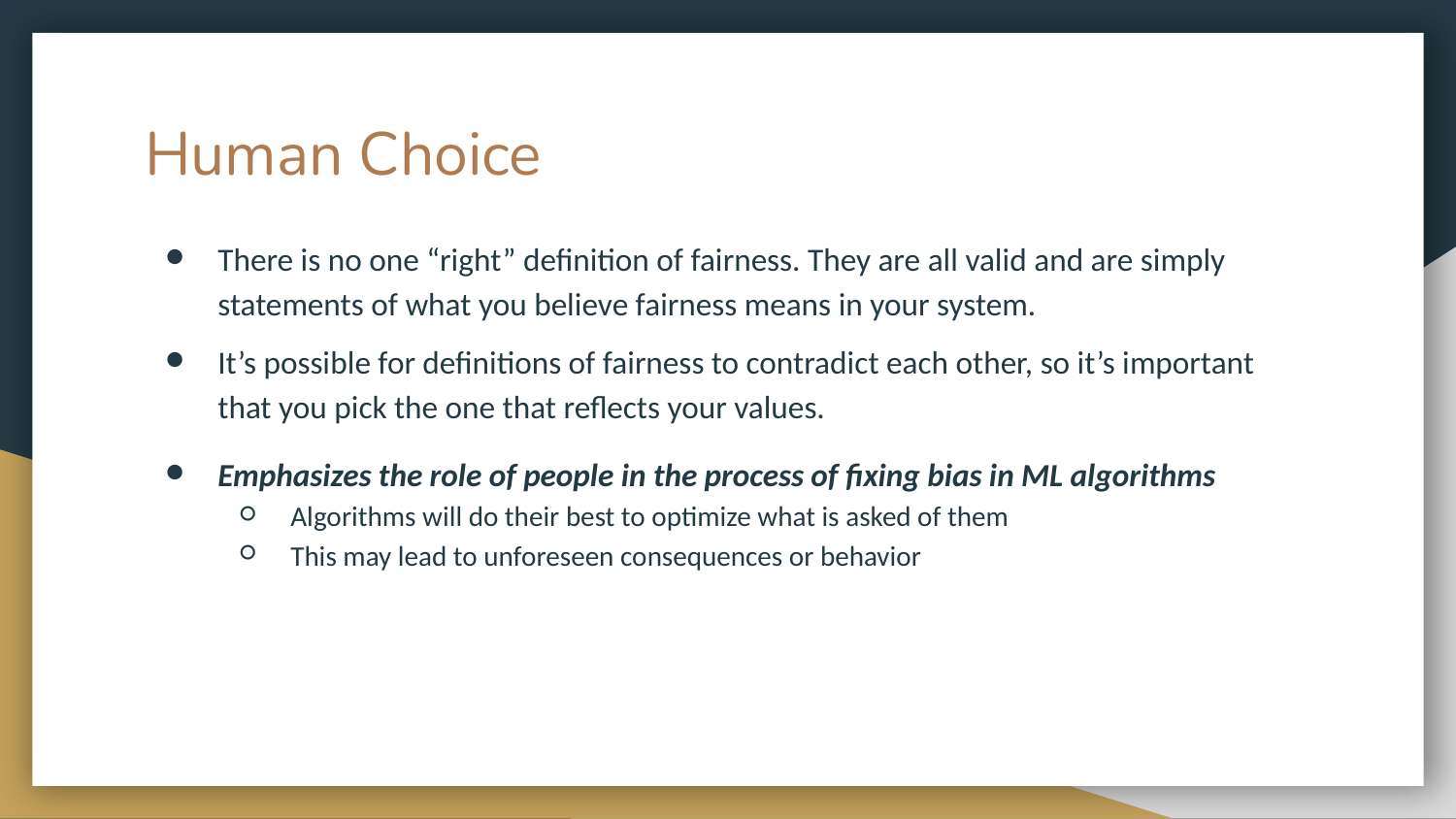

# Human Choice
There is no one “right” definition of fairness. They are all valid and are simply statements of what you believe fairness means in your system.
It’s possible for definitions of fairness to contradict each other, so it’s important that you pick the one that reflects your values.
Emphasizes the role of people in the process of fixing bias in ML algorithms
Algorithms will do their best to optimize what is asked of them
This may lead to unforeseen consequences or behavior